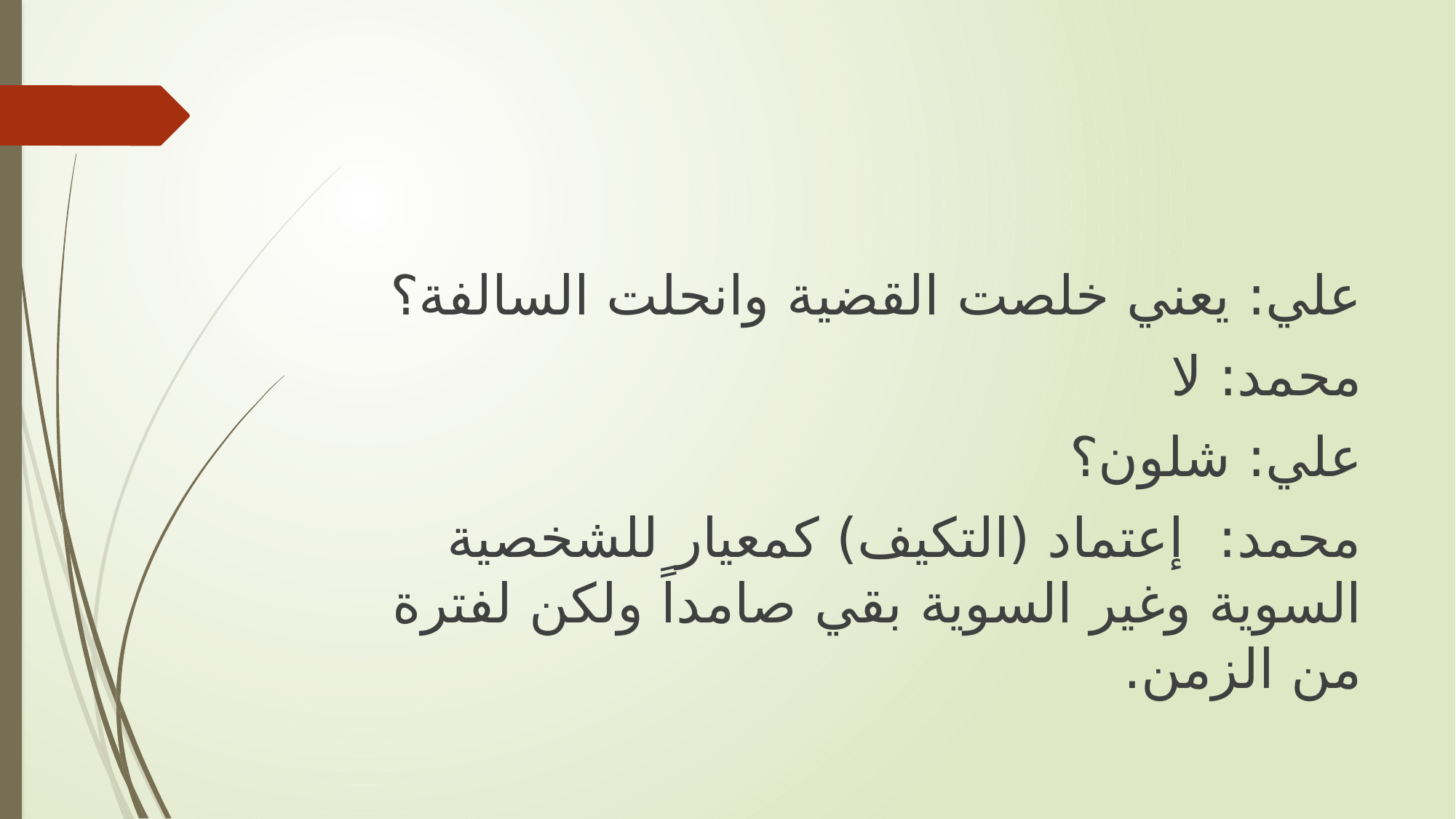

علي: يعني خلصت القضية وانحلت السالفة؟
محمد: لا
علي: شلون؟
محمد:  إعتماد (التكيف) كمعيار للشخصية السوية وغير السوية بقي صامداً ولكن لفترة من الزمن.